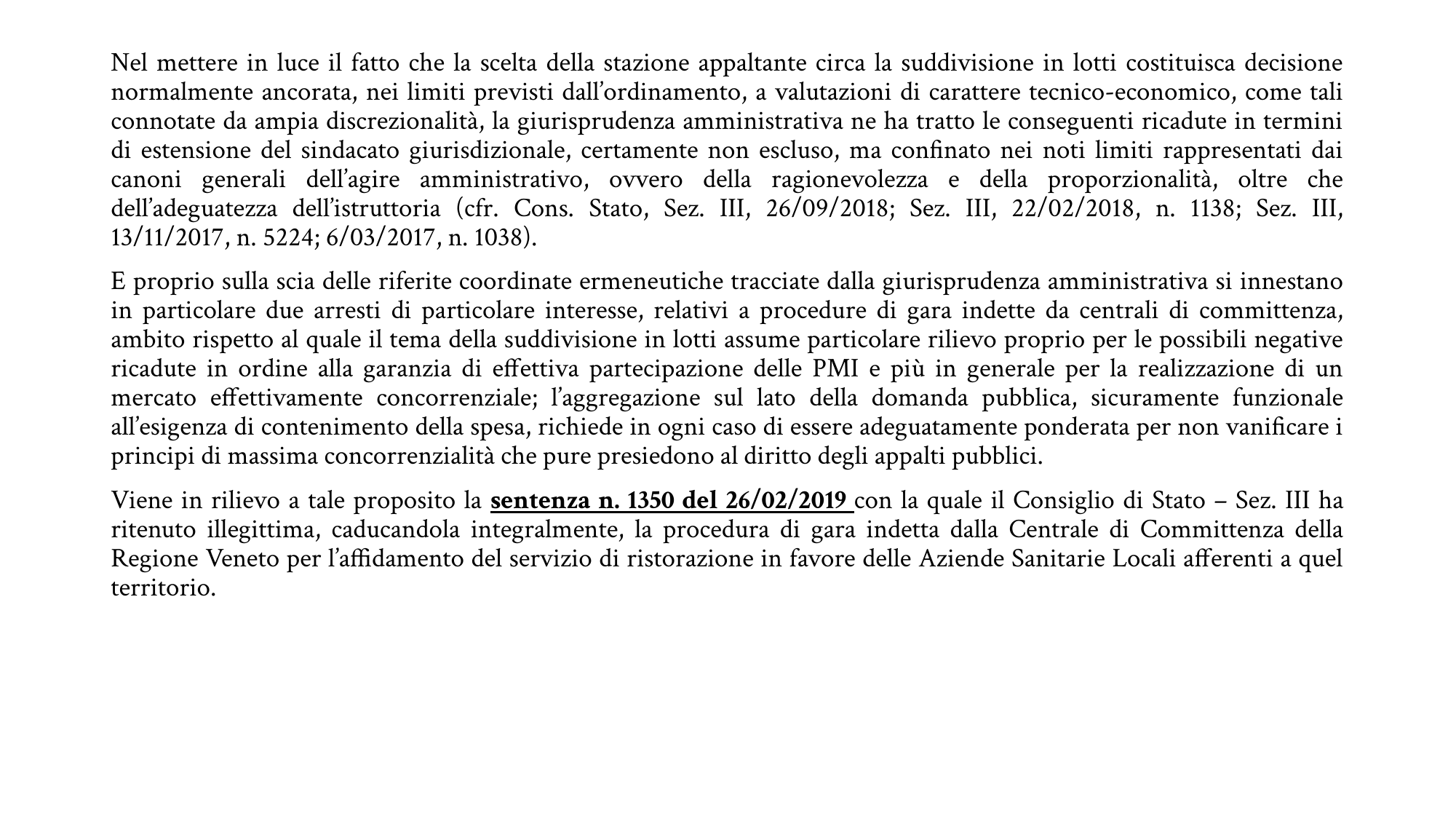

Nel mettere in luce il fatto che la scelta della stazione appaltante circa la suddivisione in lotti costituisca decisione normalmente ancorata, nei limiti previsti dall’ordinamento, a valutazioni di carattere tecnico-economico, come tali connotate da ampia discrezionalità, la giurisprudenza amministrativa ne ha tratto le conseguenti ricadute in termini di estensione del sindacato giurisdizionale, certamente non escluso, ma confinato nei noti limiti rappresentati dai canoni generali dell’agire amministrativo, ovvero della ragionevolezza e della proporzionalità, oltre che dell’adeguatezza dell’istruttoria (cfr. Cons. Stato, Sez. III, 26/09/2018; Sez. III, 22/02/2018, n. 1138; Sez. III, 13/11/2017, n. 5224; 6/03/2017, n. 1038).
E proprio sulla scia delle riferite coordinate ermeneutiche tracciate dalla giurisprudenza amministrativa si innestano in particolare due arresti di particolare interesse, relativi a procedure di gara indette da centrali di committenza, ambito rispetto al quale il tema della suddivisione in lotti assume particolare rilievo proprio per le possibili negative ricadute in ordine alla garanzia di effettiva partecipazione delle PMI e più in generale per la realizzazione di un mercato effettivamente concorrenziale; l’aggregazione sul lato della domanda pubblica, sicuramente funzionale all’esigenza di contenimento della spesa, richiede in ogni caso di essere adeguatamente ponderata per non vanificare i principi di massima concorrenzialità che pure presiedono al diritto degli appalti pubblici.
Viene in rilievo a tale proposito la sentenza n. 1350 del 26/02/2019 con la quale il Consiglio di Stato – Sez. III ha ritenuto illegittima, caducandola integralmente, la procedura di gara indetta dalla Centrale di Committenza della Regione Veneto per l’affidamento del servizio di ristorazione in favore delle Aziende Sanitarie Locali afferenti a quel territorio.